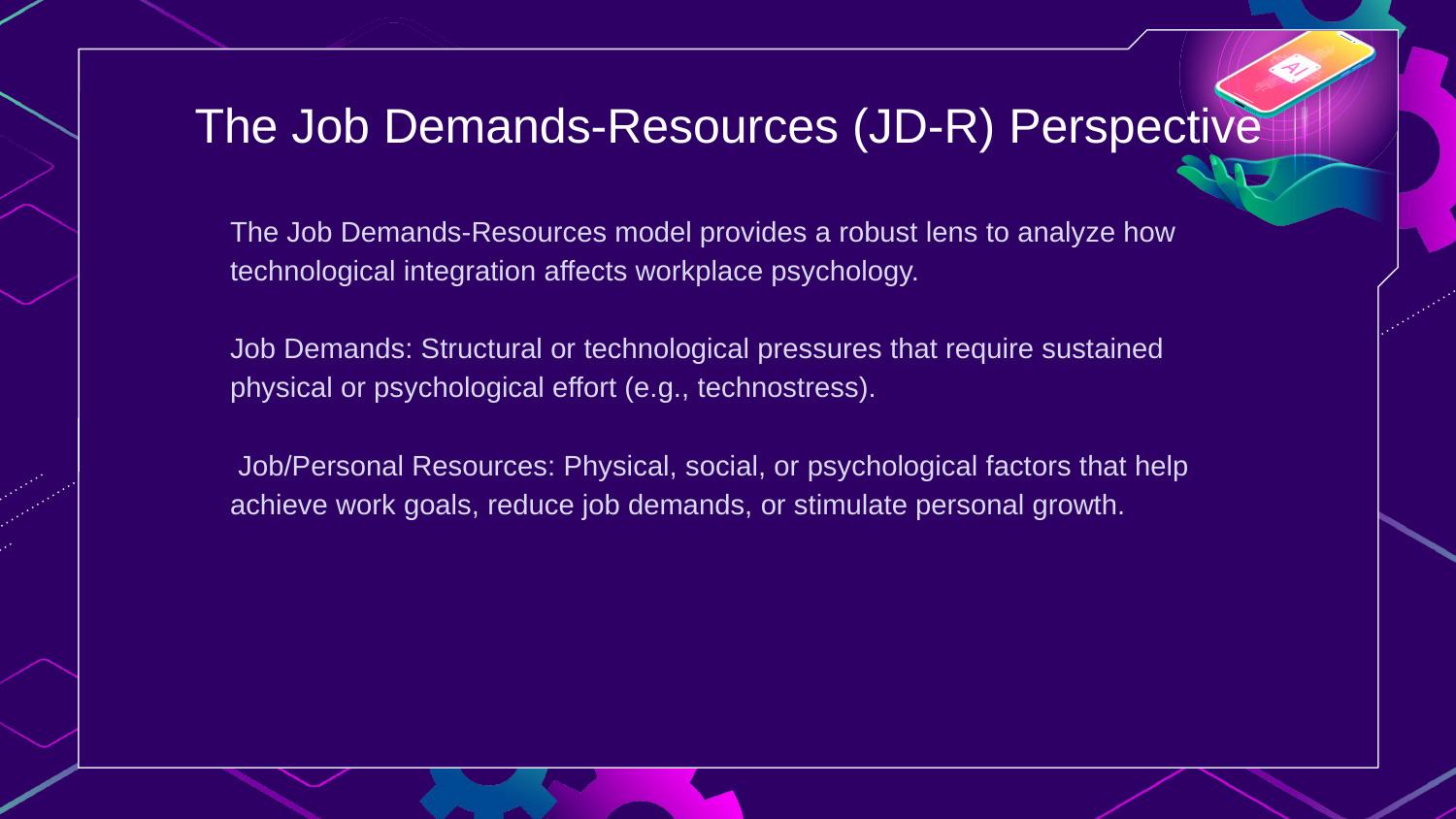

# The Job Demands-Resources (JD-R) Perspective
The Job Demands-Resources model provides a robust lens to analyze how technological integration affects workplace psychology.

Job Demands: Structural or technological pressures that require sustained physical or psychological effort (e.g., technostress).

 Job/Personal Resources: Physical, social, or psychological factors that help achieve work goals, reduce job demands, or stimulate personal growth.